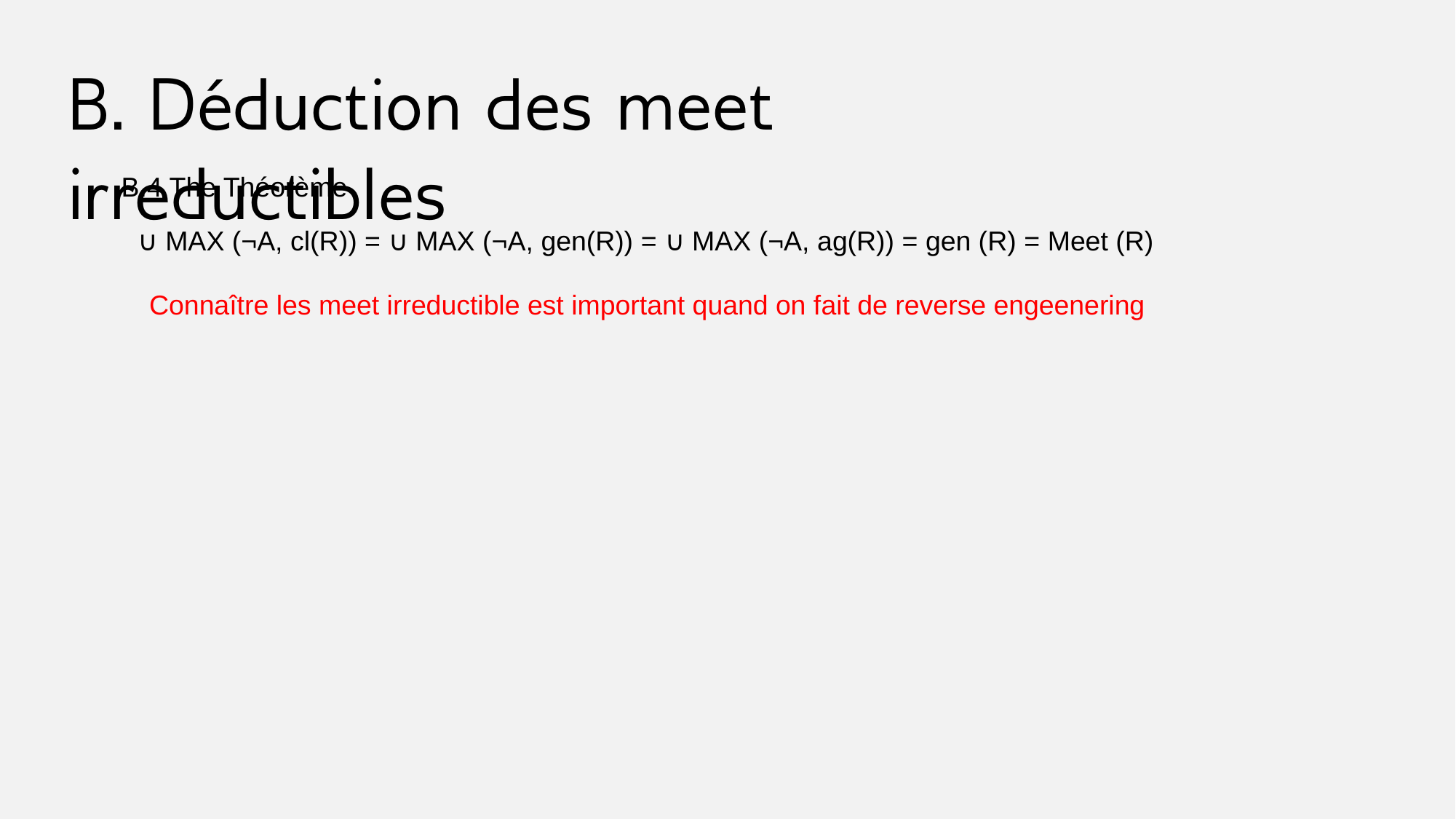

B. Déduction des meet irreductibles
B.4 The Théorème
∪ MAX (¬A, cl(R)) = ∪ MAX (¬A, gen(R)) = ∪ MAX (¬A, ag(R)) = gen (R) = Meet (R)
Connaître les meet irreductible est important quand on fait de reverse engeenering